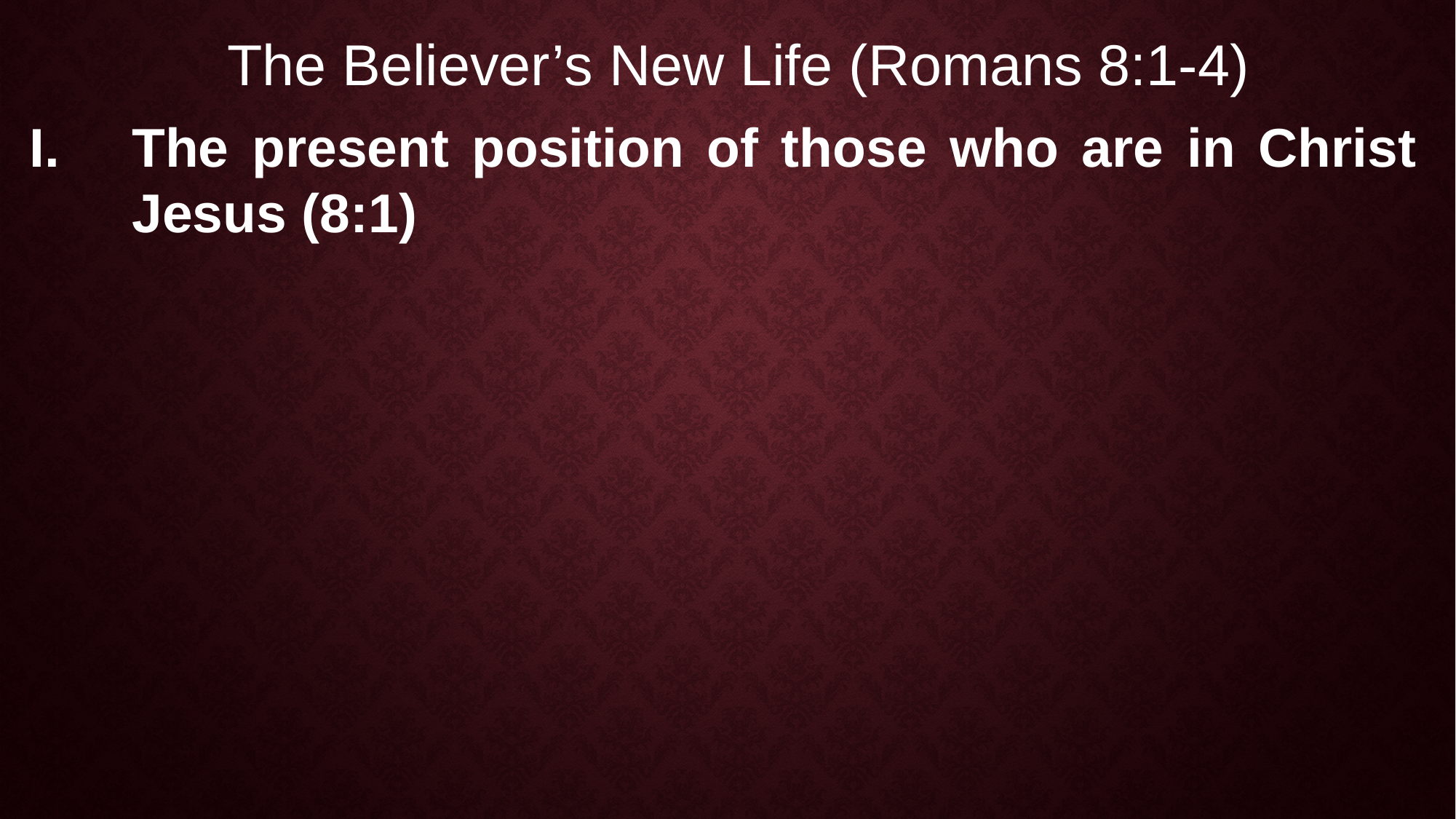

The Believer’s New Life (Romans 8:1-4)
The present position of those who are in Christ Jesus (8:1)